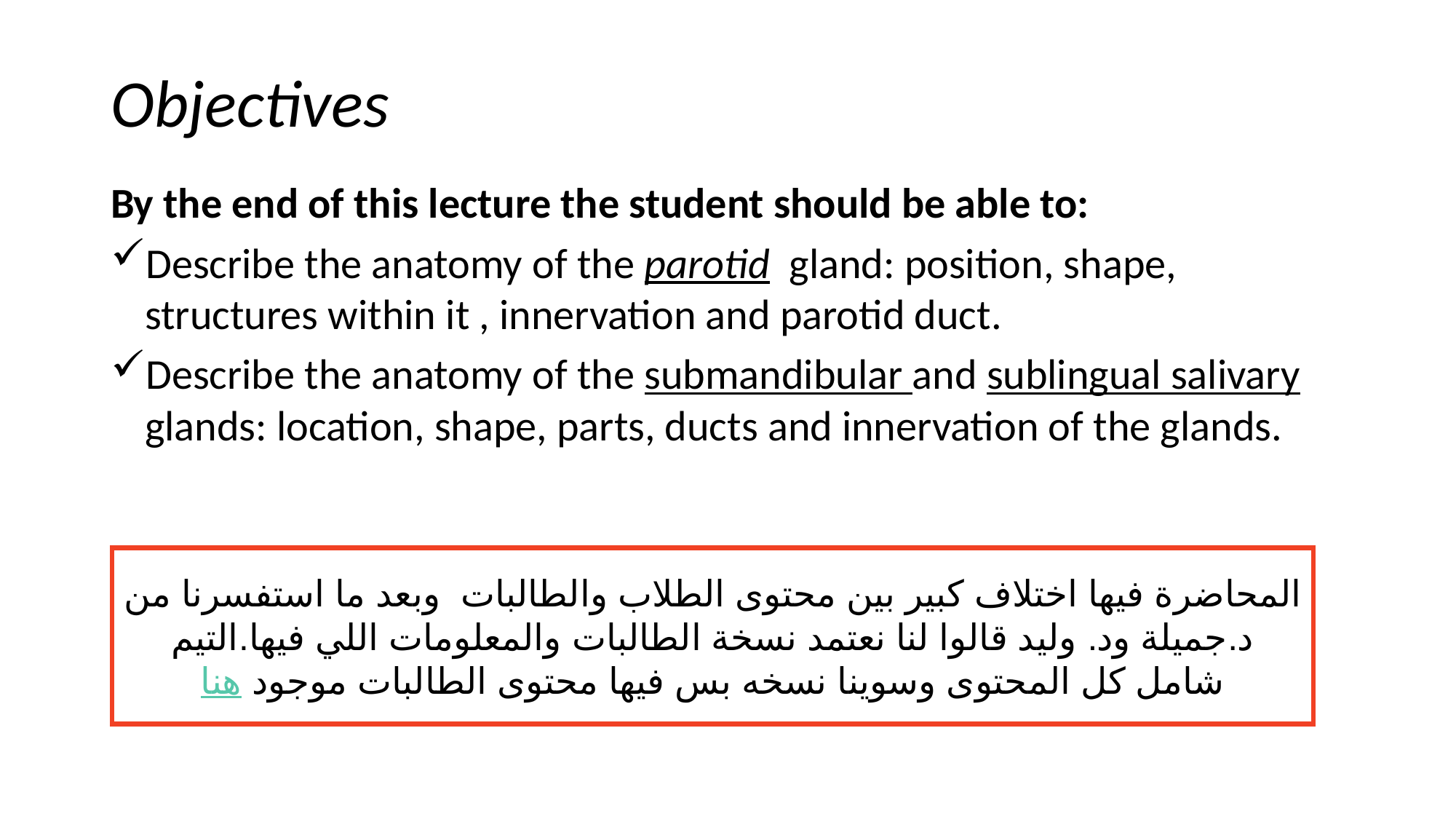

# Objectives
By the end of this lecture the student should be able to:
Describe the anatomy of the parotid  gland: position, shape, structures within it , innervation and parotid duct.
Describe the anatomy of the submandibular and sublingual salivary glands: location, shape, parts, ducts and innervation of the glands.
المحاضرة فيها اختلاف كبير بين محتوى الطلاب والطالبات  وبعد ما استفسرنا من د.جميلة ود. وليد قالوا لنا نعتمد نسخة الطالبات والمعلومات اللي فيها.التيم شامل كل المحتوى وسوينا نسخه بس فيها محتوى الطالبات موجود هنا